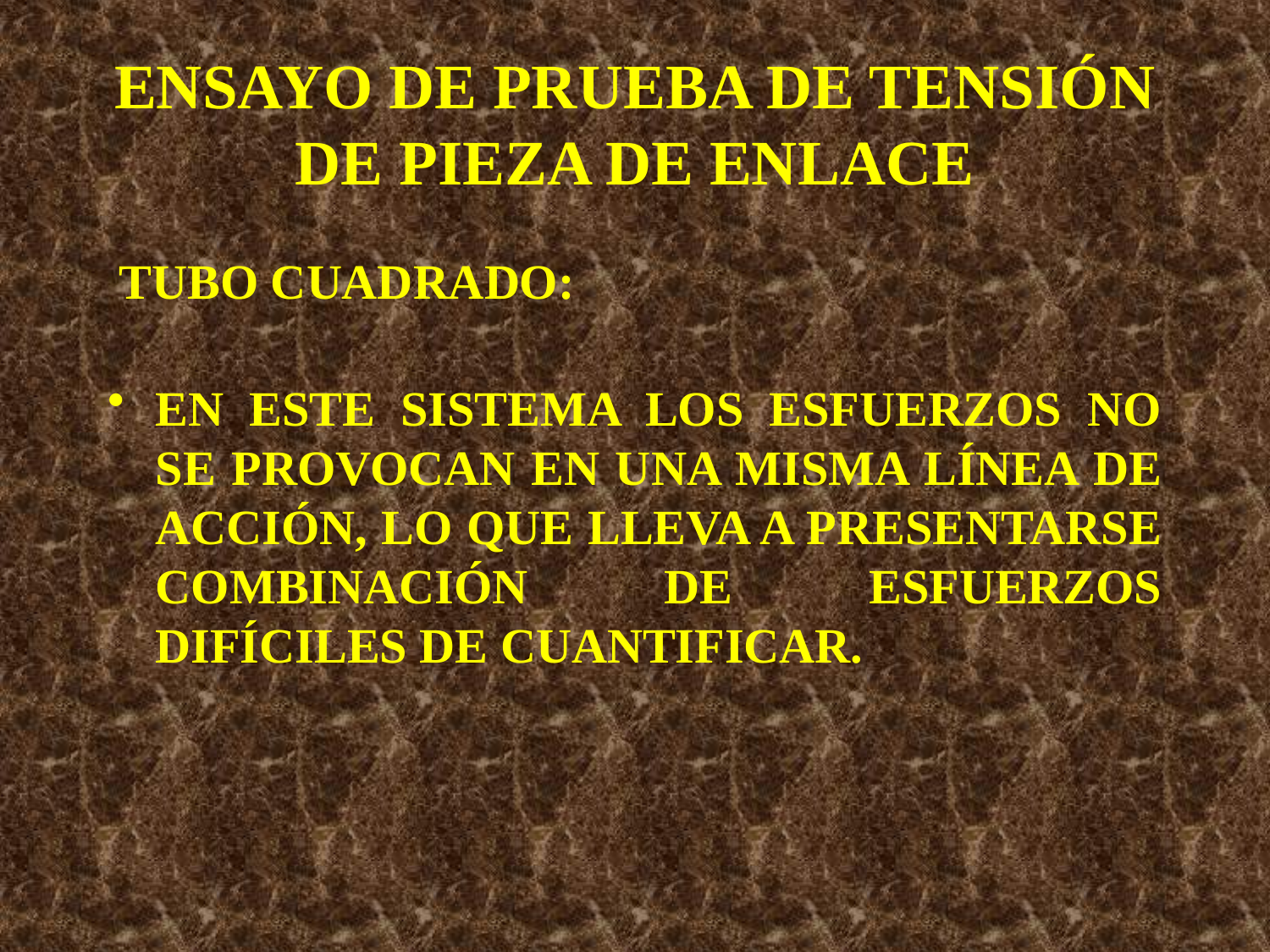

# ENSAYO DE PRUEBA DE TENSIÓN DE PIEZA DE ENLACE
TUBO CUADRADO:
EN ESTE SISTEMA LOS ESFUERZOS NO SE PROVOCAN EN UNA MISMA LÍNEA DE ACCIÓN, LO QUE LLEVA A PRESENTARSE COMBINACIÓN DE ESFUERZOS DIFÍCILES DE CUANTIFICAR.